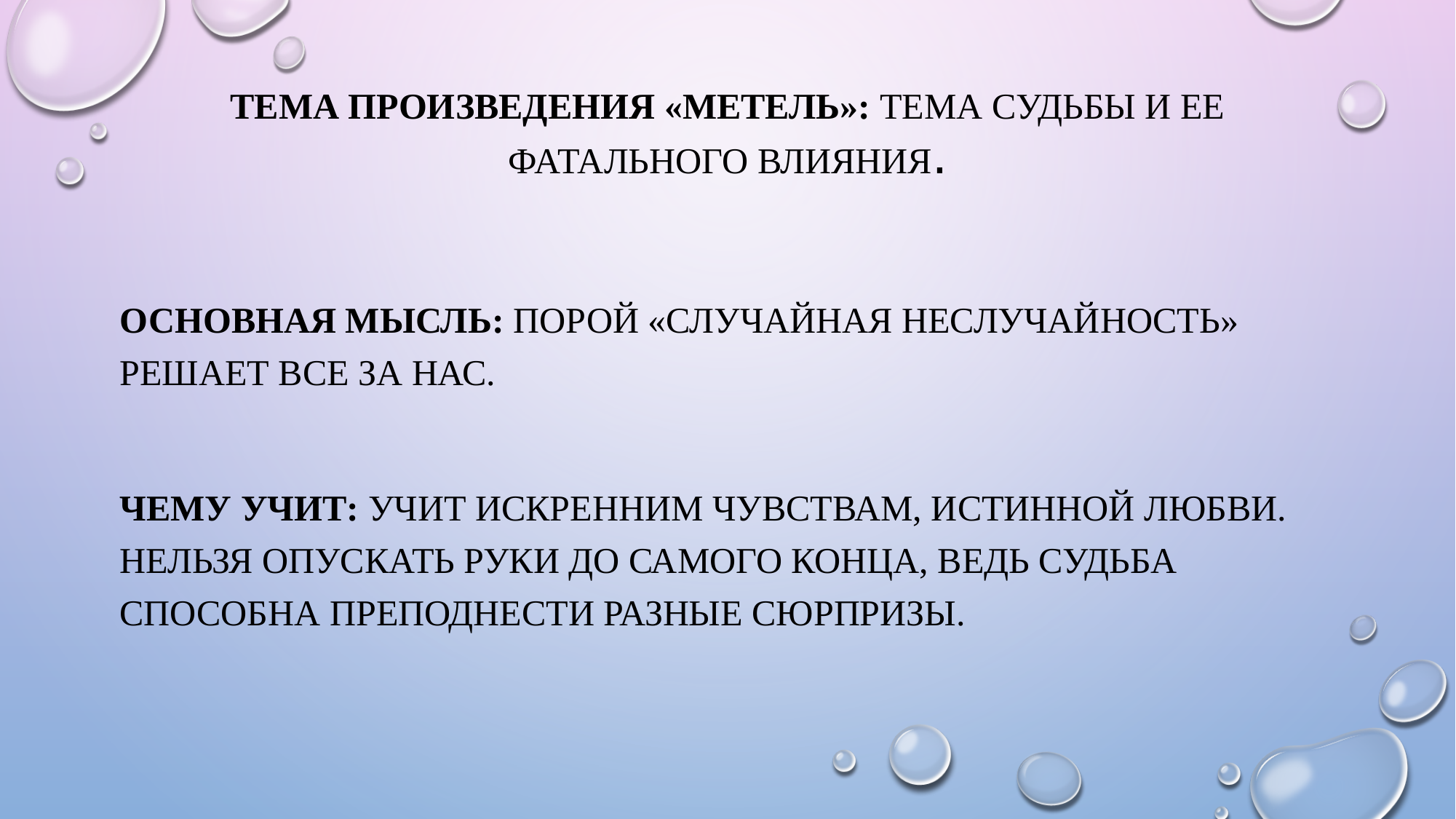

# Тема произведения «Метель»: Тема судьбы и ее фатального влияния.
Основная мысль: Порой «случайная неслучайность» решает все за нас.

Чему учит: Учит искренним чувствам, истинной любви. Нельзя опускать руки до самого конца, ведь судьба способна преподнести разные сюрпризы.